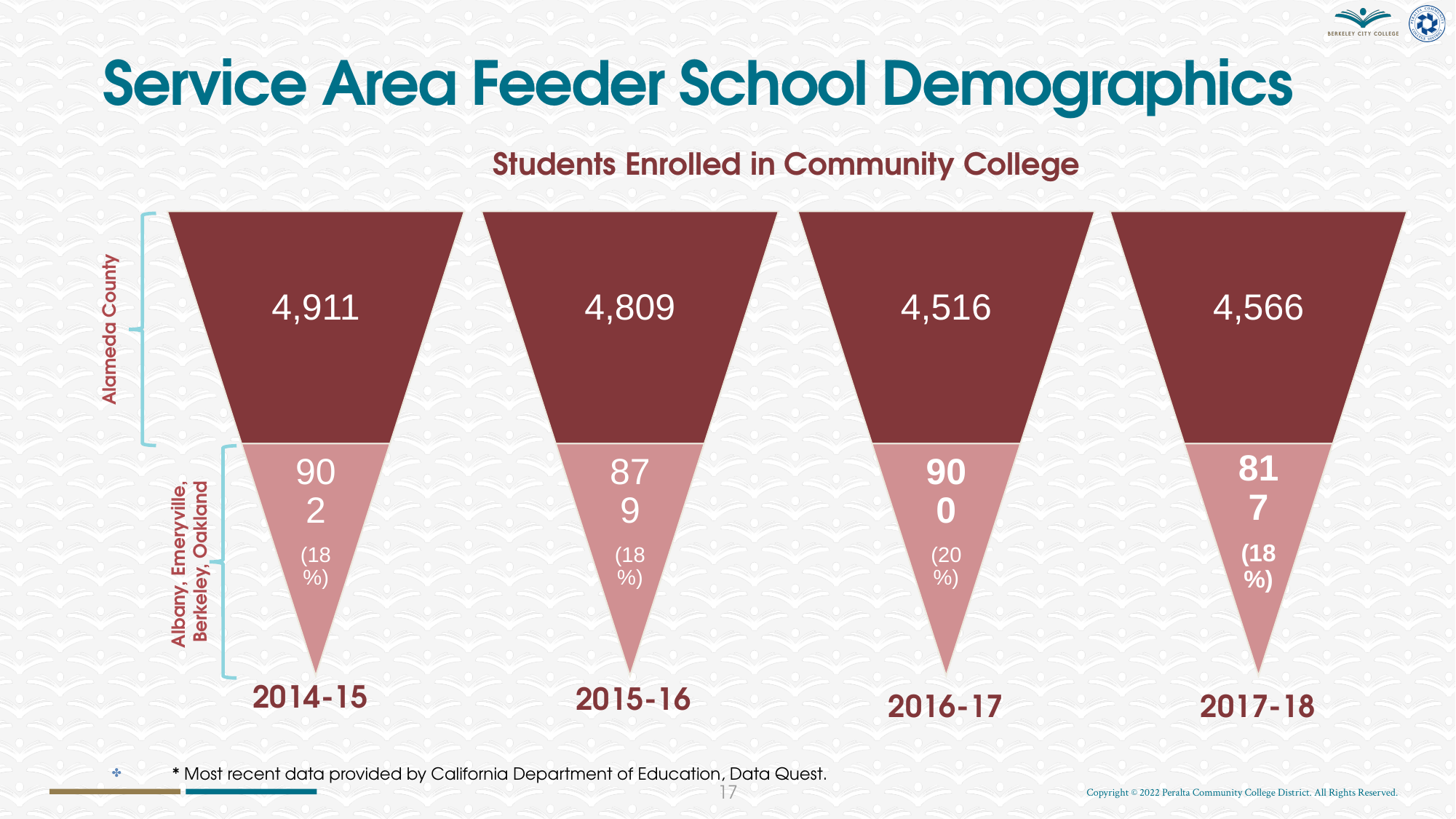

# Service Area Feeder School Demographics
Students Enrolled in Community College
4,911
902
(18%)
4,809
879
(18%)
4,516
900
(20%)
4,566
817
(18%)

Alameda County
18%

Albany, Emeryville,
Berkeley, Oakland
2014-15
2015-16
2016-17
2017-18

* Most recent data provided by California Department of Education, Data Quest.